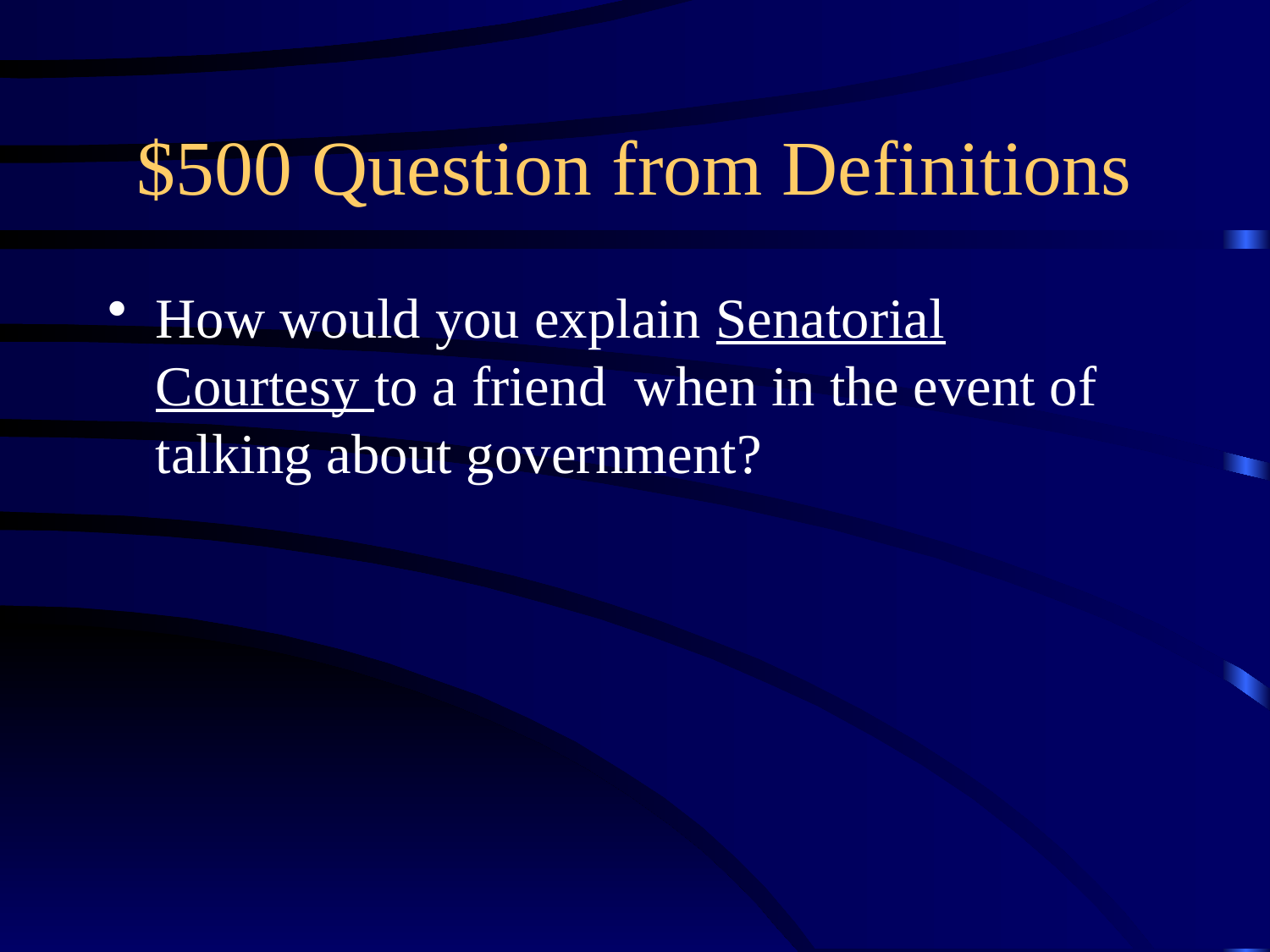

# $500 Question from Definitions
How would you explain Senatorial Courtesy to a friend  when in the event of talking about government?